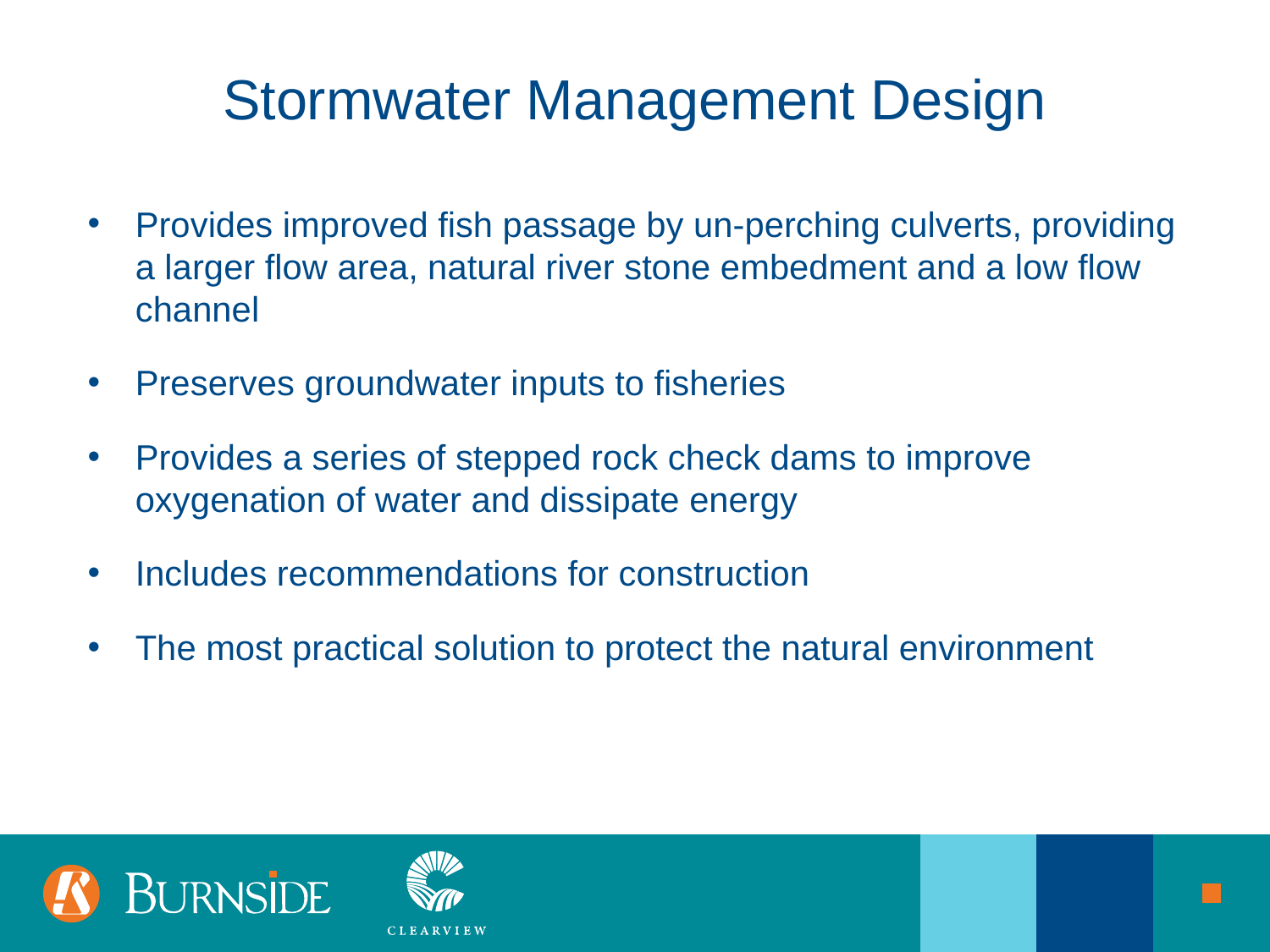

# Stormwater Management Design

Provides improved fish passage by un-perching culverts, providing a larger flow area, natural river stone embedment and a low flow channel
Preserves groundwater inputs to fisheries
Provides a series of stepped rock check dams to improve oxygenation of water and dissipate energy
Includes recommendations for construction
The most practical solution to protect the natural environment